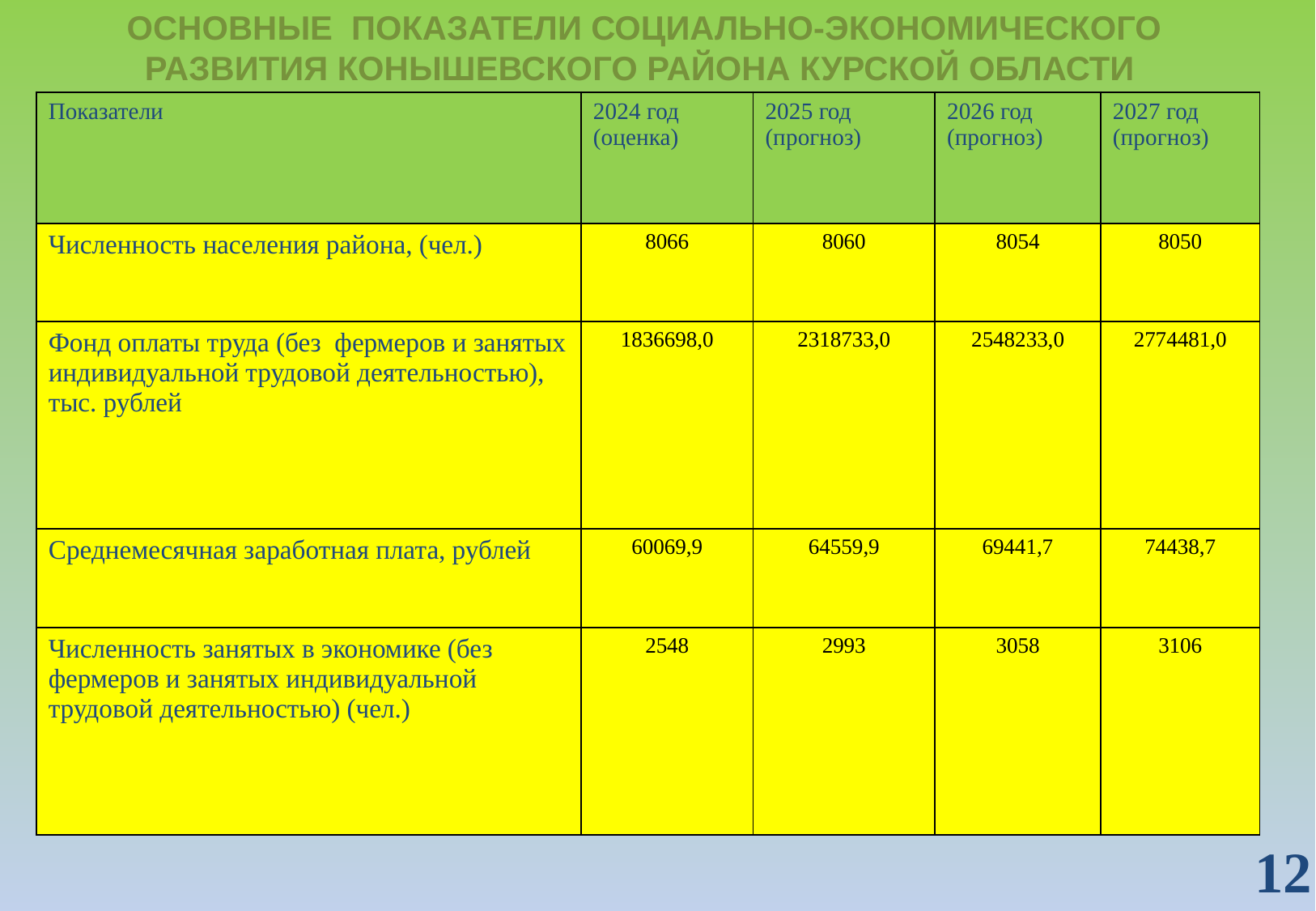

ОСНОВНЫЕ  ПОКАЗАТЕЛИ СОЦИАЛЬНО-ЭКОНОМИЧЕСКОГО
РАЗВИТИЯ КОНЫШЕВСКОГО РАЙОНА КУРСКОЙ ОБЛАСТИ
| Показатели | 2024 год (оценка) | 2025 год (прогноз) | 2026 год (прогноз) | 2027 год (прогноз) |
| --- | --- | --- | --- | --- |
| Численность населения района, (чел.) | 8066 | 8060 | 8054 | 8050 |
| Фонд оплаты труда (без фермеров и занятых индивидуальной трудовой деятельностью), тыс. рублей | 1836698,0 | 2318733,0 | 2548233,0 | 2774481,0 |
| Среднемесячная заработная плата, рублей | 60069,9 | 64559,9 | 69441,7 | 74438,7 |
| Численность занятых в экономике (без фермеров и занятых индивидуальной трудовой деятельностью) (чел.) | 2548 | 2993 | 3058 | 3106 |
12